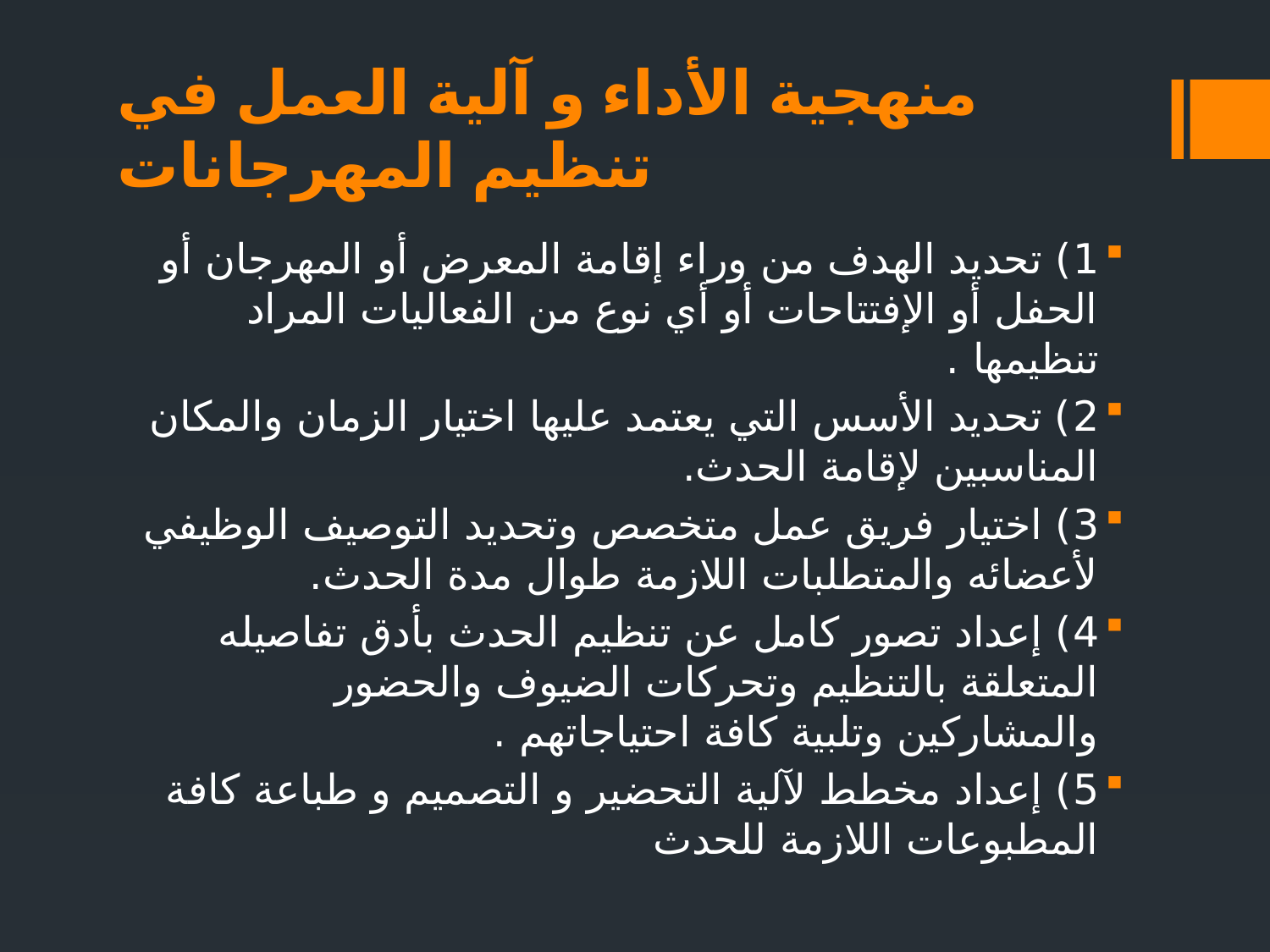

# منهجية الأداء و آلية العمل في تنظيم المهرجانات
1) تحديد الهدف من وراء إقامة المعرض أو المهرجان أو الحفل أو الإفتتاحات أو أي نوع من الفعاليات المراد تنظيمها .
2) تحديد الأسس التي يعتمد عليها اختيار الزمان والمكان المناسبين لإقامة الحدث.
3) اختيار فريق عمل متخصص وتحديد التوصيف الوظيفي لأعضائه والمتطلبات اللازمة طوال مدة الحدث.
4) إعداد تصور كامل عن تنظيم الحدث بأدق تفاصيله المتعلقة بالتنظيم وتحركات الضيوف والحضور والمشاركين وتلبية كافة احتياجاتهم .
5) إعداد مخطط لآلية التحضير و التصميم و طباعة كافة المطبوعات اللازمة للحدث